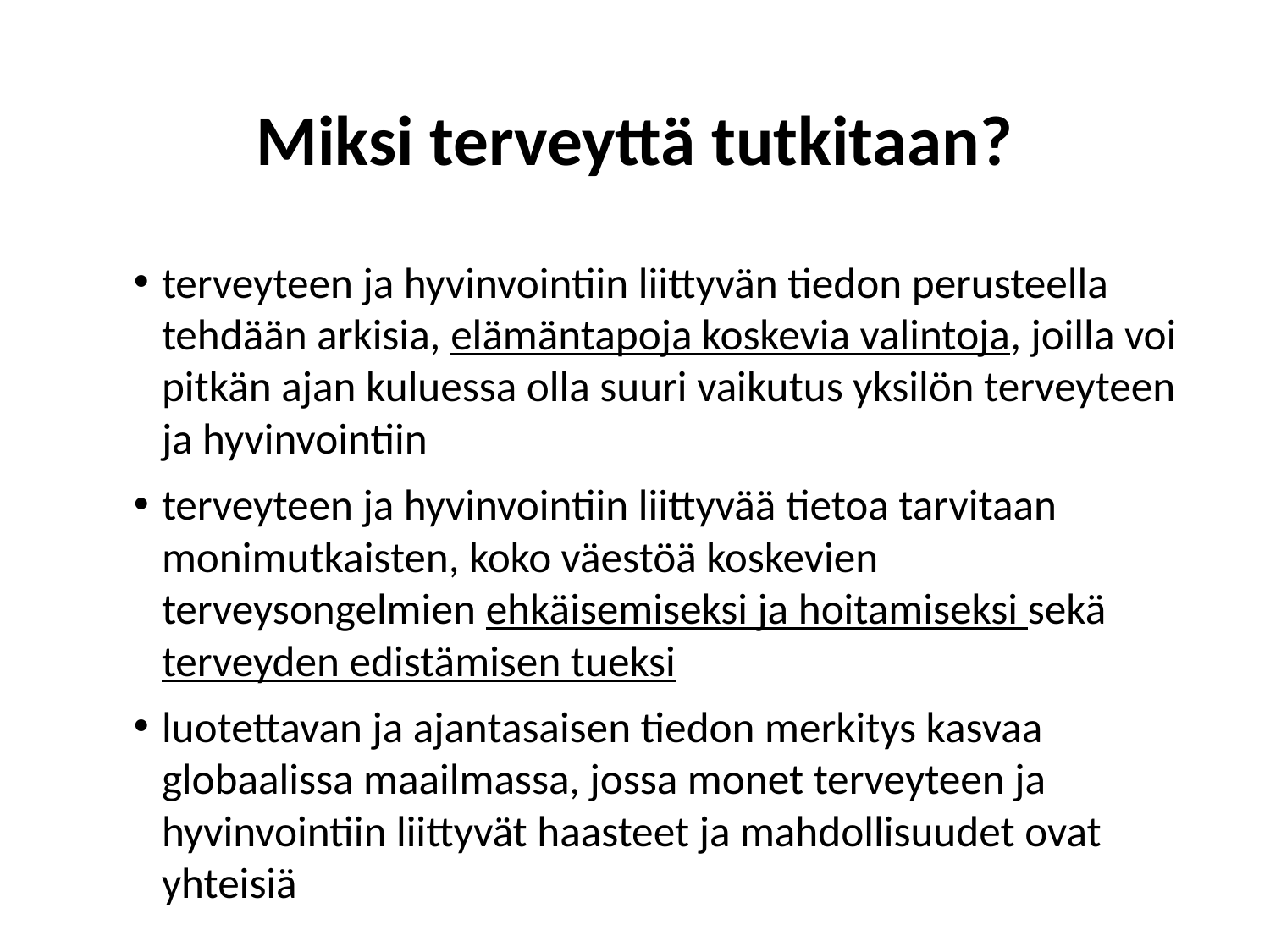

# Miksi terveyttä tutkitaan?
terveyteen ja hyvinvointiin liittyvän tiedon perusteella tehdään arkisia, elämäntapoja koskevia valintoja, joilla voi pitkän ajan kuluessa olla suuri vaikutus yksilön terveyteen ja hyvinvointiin
terveyteen ja hyvinvointiin liittyvää tietoa tarvitaan monimutkaisten, koko väestöä koskevien terveysongelmien ehkäisemiseksi ja hoitamiseksi sekä terveyden edistämisen tueksi
luotettavan ja ajantasaisen tiedon merkitys kasvaa globaalissa maailmassa, jossa monet terveyteen ja hyvinvointiin liittyvät haasteet ja mahdollisuudet ovat yhteisiä